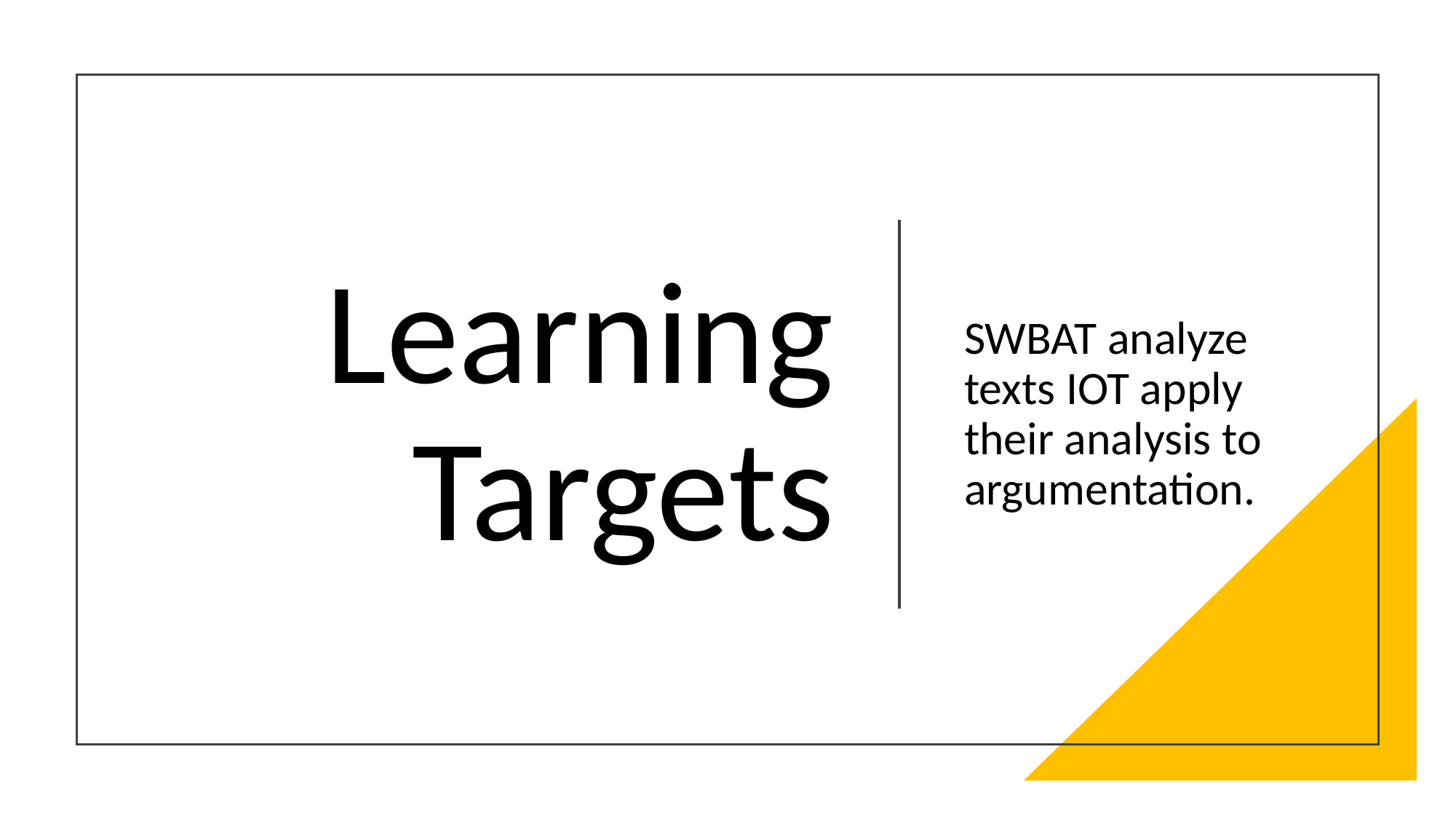

# Learning Targets
SWBAT analyze texts IOT apply their analysis to argumentation.